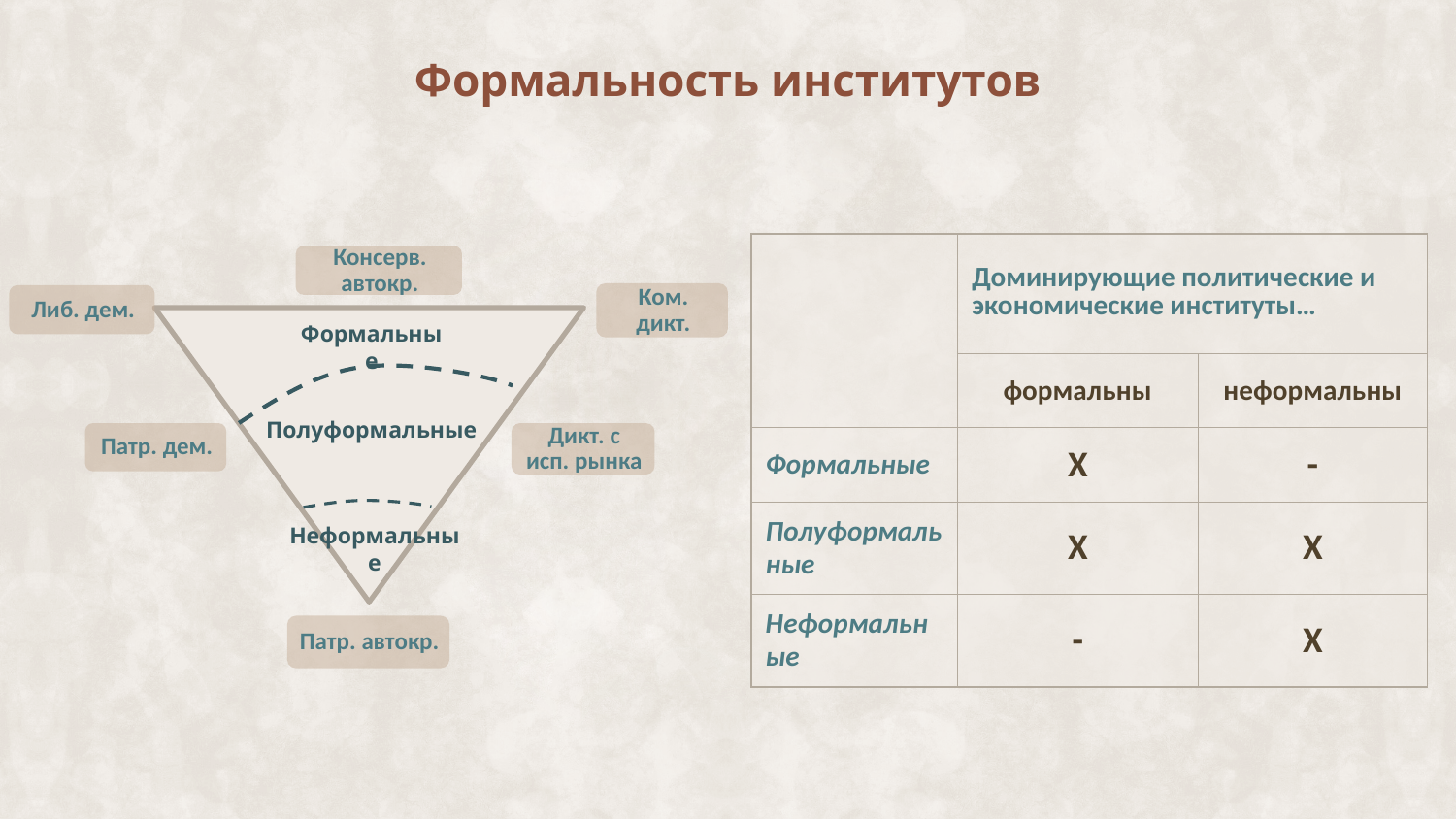

# Формальность институтов

Ком. дикт.
Либ. дем.
Патр. автокр.
Консерв. автокр.
Дикт. с исп. рынка
Патр. дем.
|  | Доминирующие политические и экономические институты… |  |
| --- | --- | --- |
|  | формальны | неформальны |
| Формальные | X | - |
| Полуформальные | X | X |
| Неформальные | - | X |
Формальные

Неформальные
Полуформальные